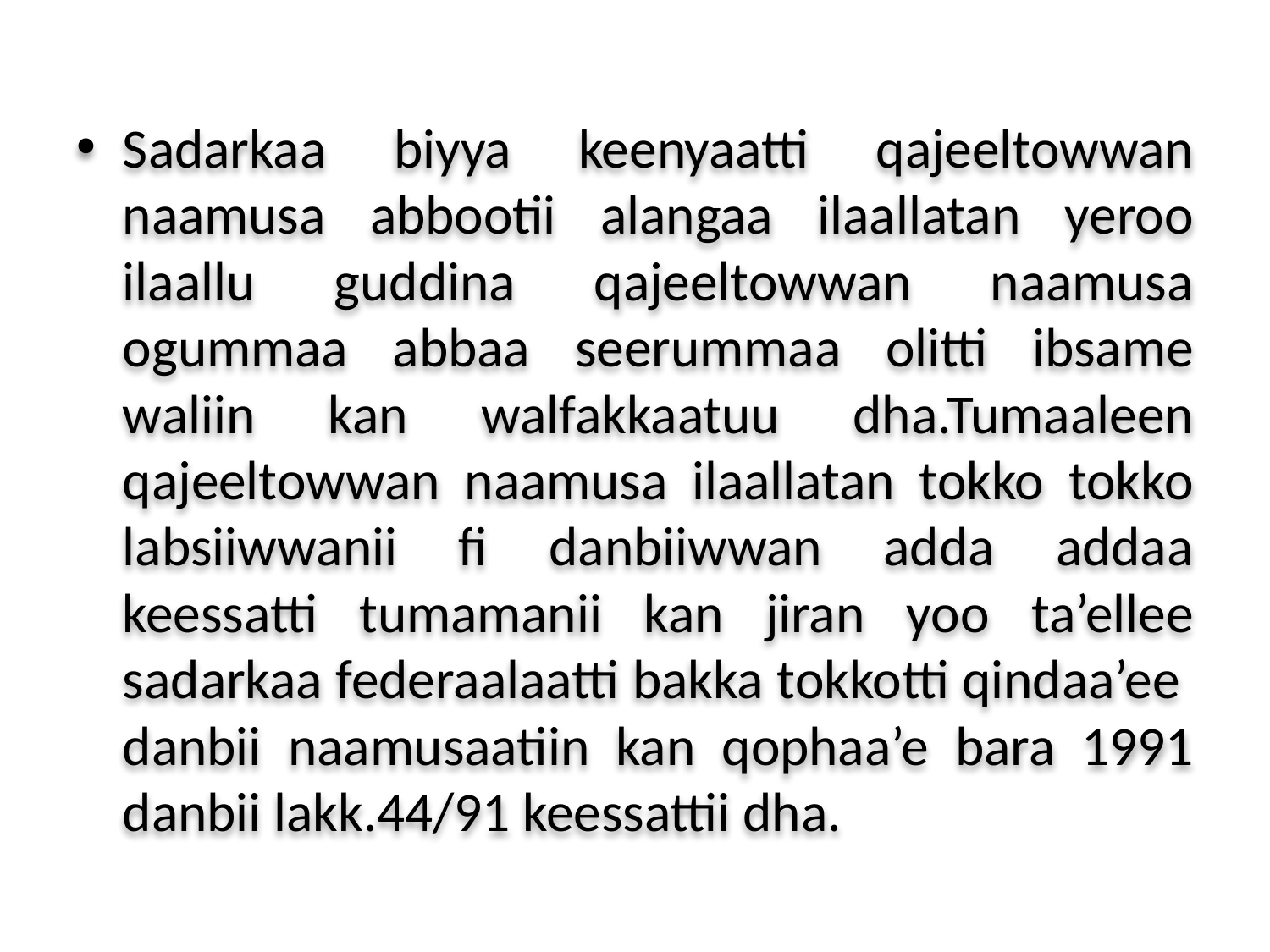

Sadarkaa biyya keenyaatti qajeeltowwan naamusa abbootii alangaa ilaallatan yeroo ilaallu guddina qajeeltowwan naamusa ogummaa abbaa seerummaa olitti ibsame waliin kan walfakkaatuu dha.Tumaaleen qajeeltowwan naamusa ilaallatan tokko tokko labsiiwwanii fi danbiiwwan adda addaa keessatti tumamanii kan jiran yoo ta’ellee sadarkaa federaalaatti bakka tokkotti qindaa’ee  danbii naamusaatiin kan qophaa’e bara 1991 danbii lakk.44/91 keessattii dha.